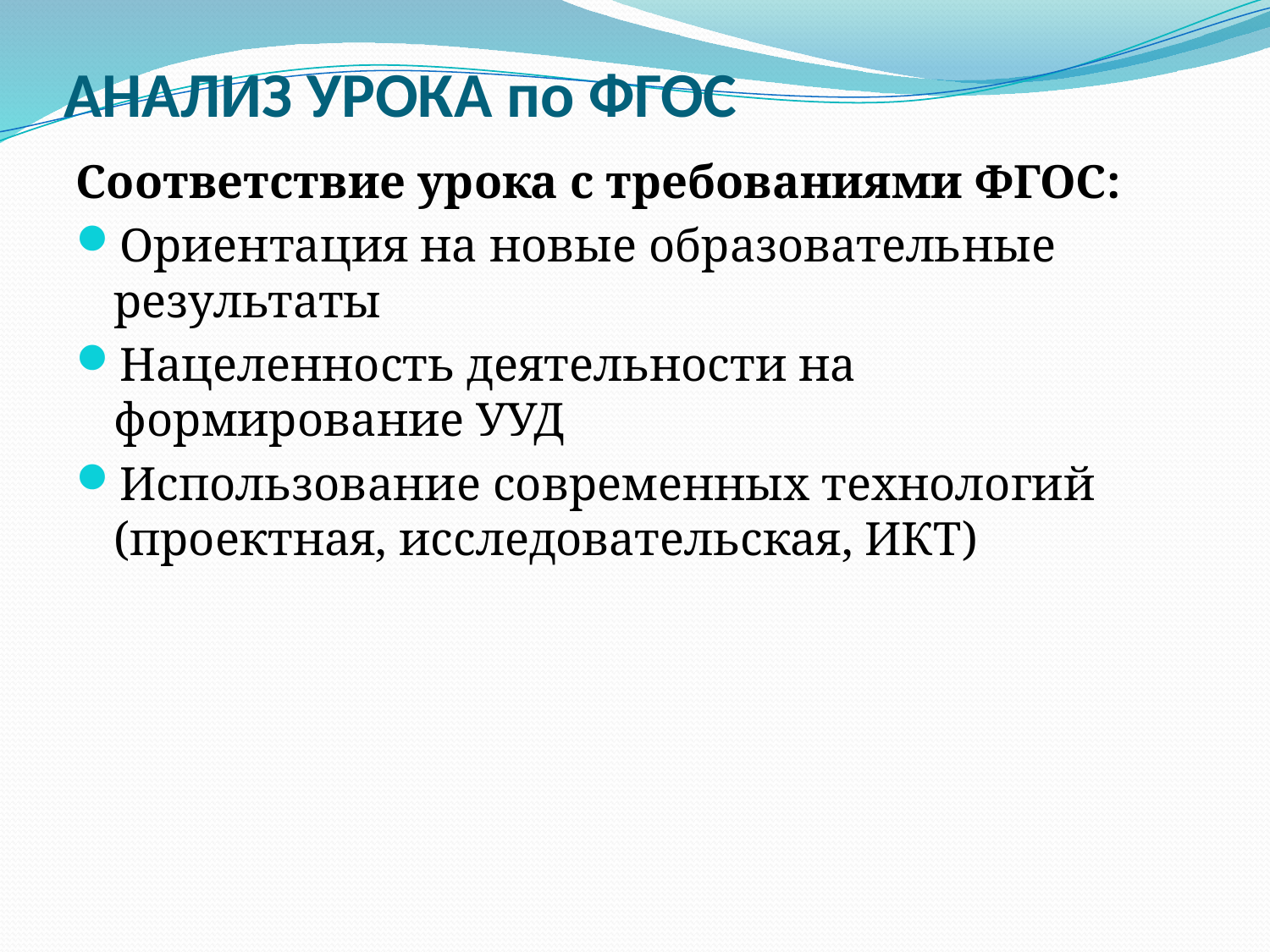

# АНАЛИЗ УРОКА по ФГОС
Соответствие урока с требованиями ФГОС:
Ориентация на новые образовательные результаты
Нацеленность деятельности на формирование УУД
Использование современных технологий (проектная, исследовательская, ИКТ)